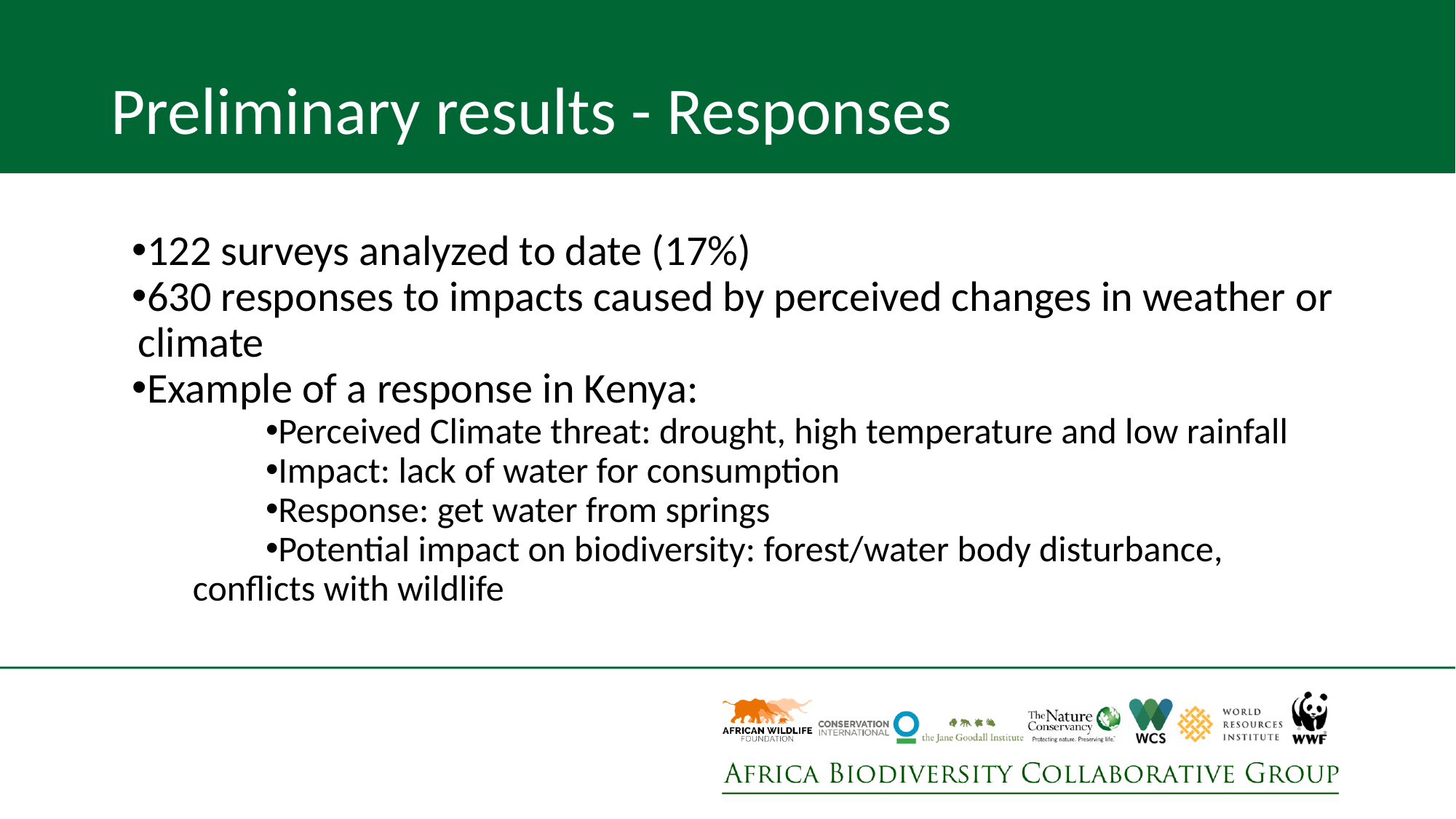

# Preliminary results - Responses
122 surveys analyzed to date (17%)
630 responses to impacts caused by perceived changes in weather or climate
Example of a response in Kenya:
Perceived Climate threat: drought, high temperature and low rainfall
Impact: lack of water for consumption
Response: get water from springs
Potential impact on biodiversity: forest/water body disturbance, conflicts with wildlife